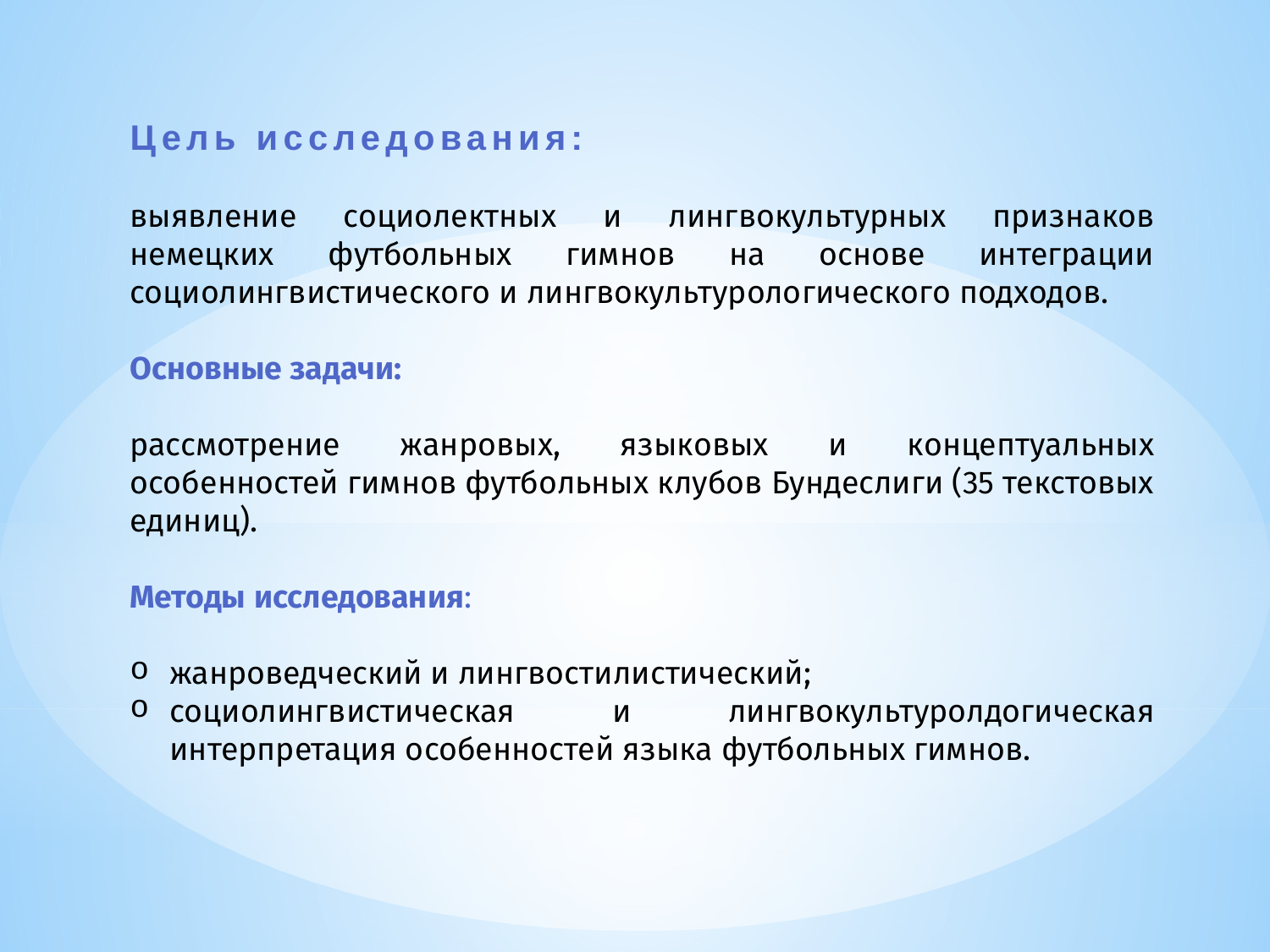

Цель исследования:

выявление социолектных и лингвокультурных признаков немецких футбольных гимнов на основе интеграции социолингвистического и лингвокультурологического подходов.

Основные задачи:

рассмотрение жанровых, языковых и концептуальных особенностей гимнов футбольных клубов Бундеслиги (35 текстовых единиц).

Методы исследования:

жанроведческий и лингвостилистический;
социолингвистическая и лингвокультуролдогическая интерпретация особенностей языка футбольных гимнов.